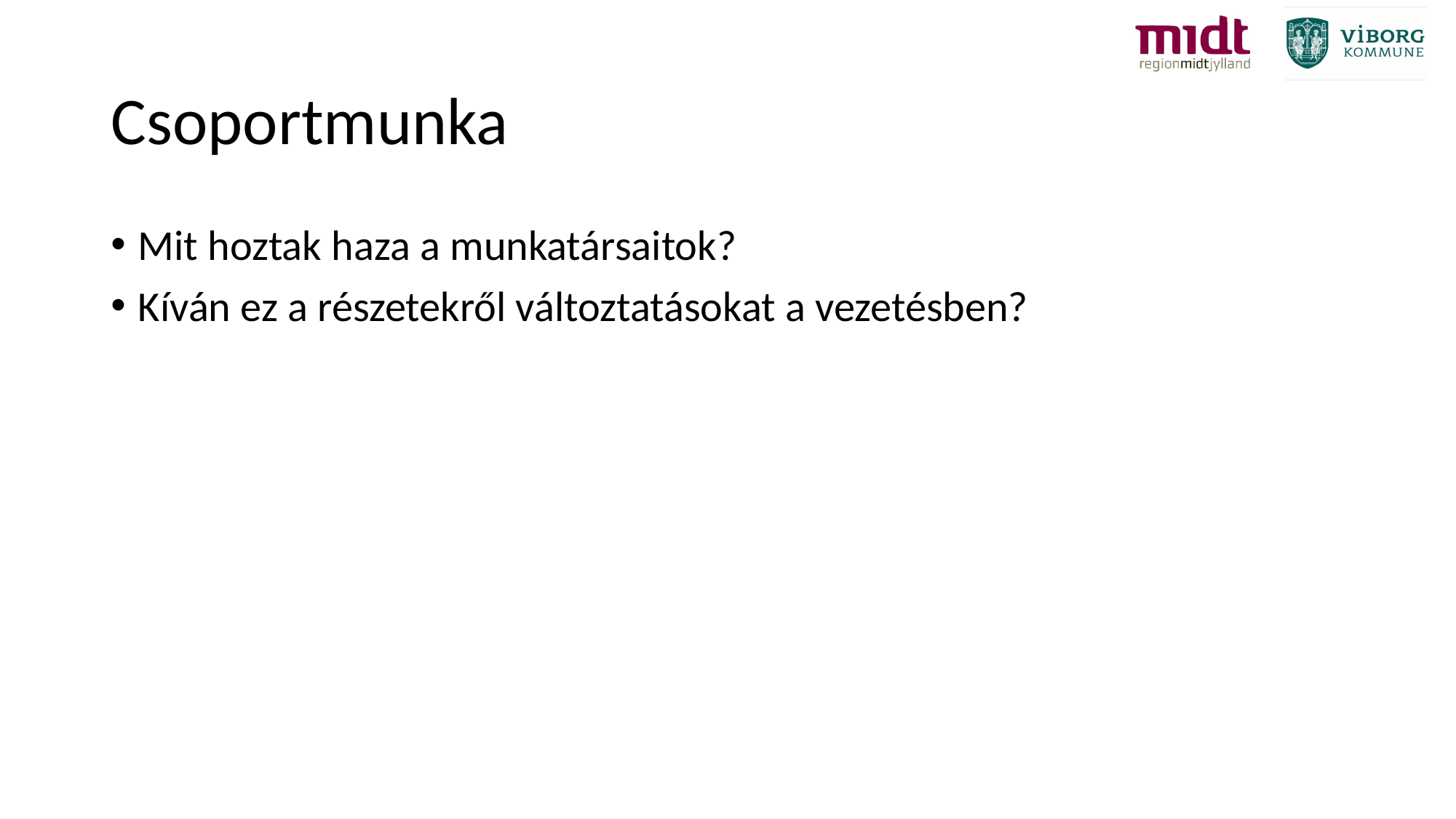

Csoportmunka
Mit hoztak haza a munkatársaitok?
Kíván ez a részetekről változtatásokat a vezetésben?